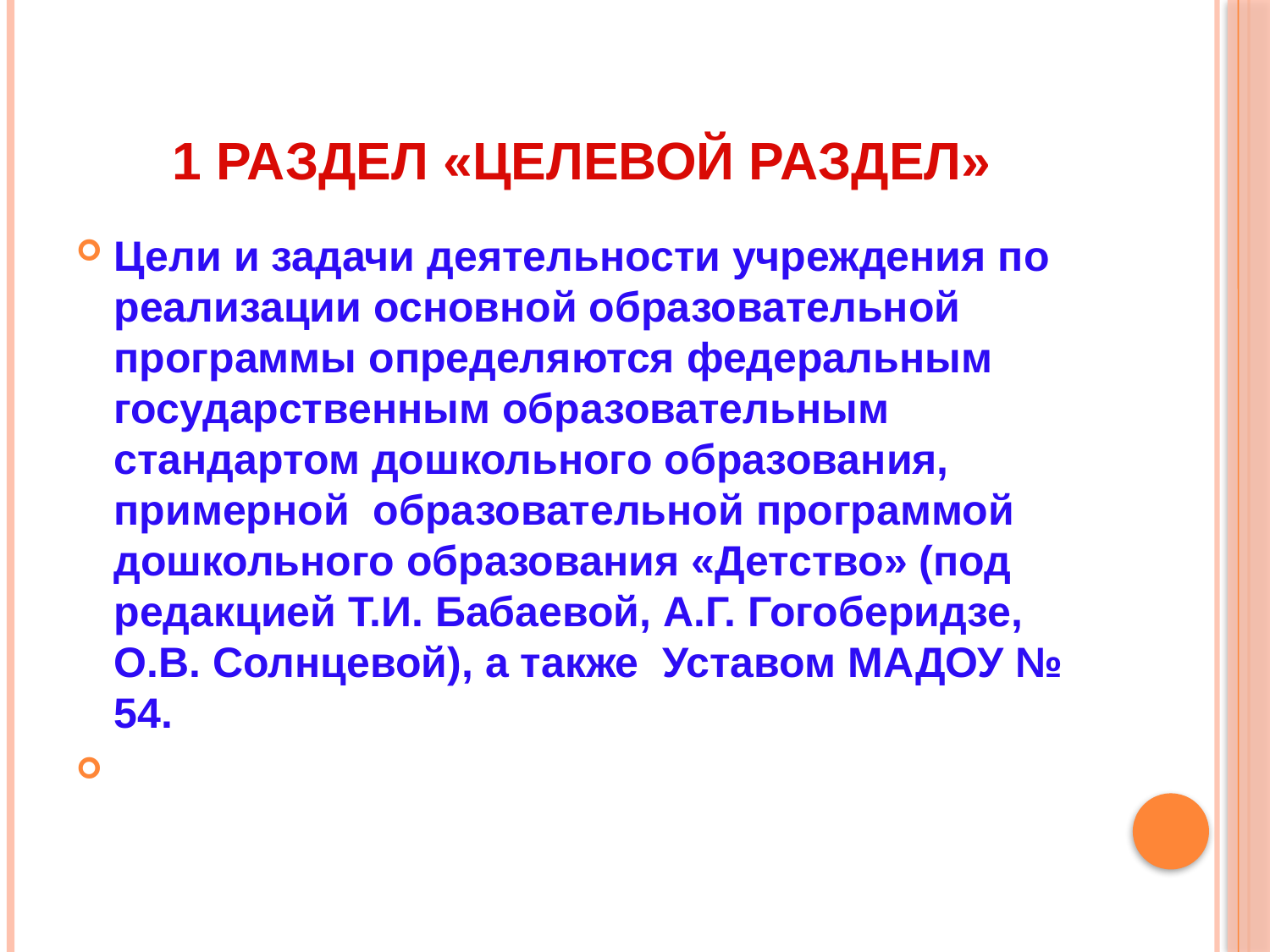

# 1 раздел «Целевой раздел»
Цели и задачи деятельности учреждения по реализации основной образовательной программы определяются федеральным государственным образовательным стандартом дошкольного образования, примерной  образовательной программой дошкольного образования «Детство» (под редакцией Т.И. Бабаевой, А.Г. Гогоберидзе, О.В. Солнцевой), а также  Уставом МАДОУ № 54.